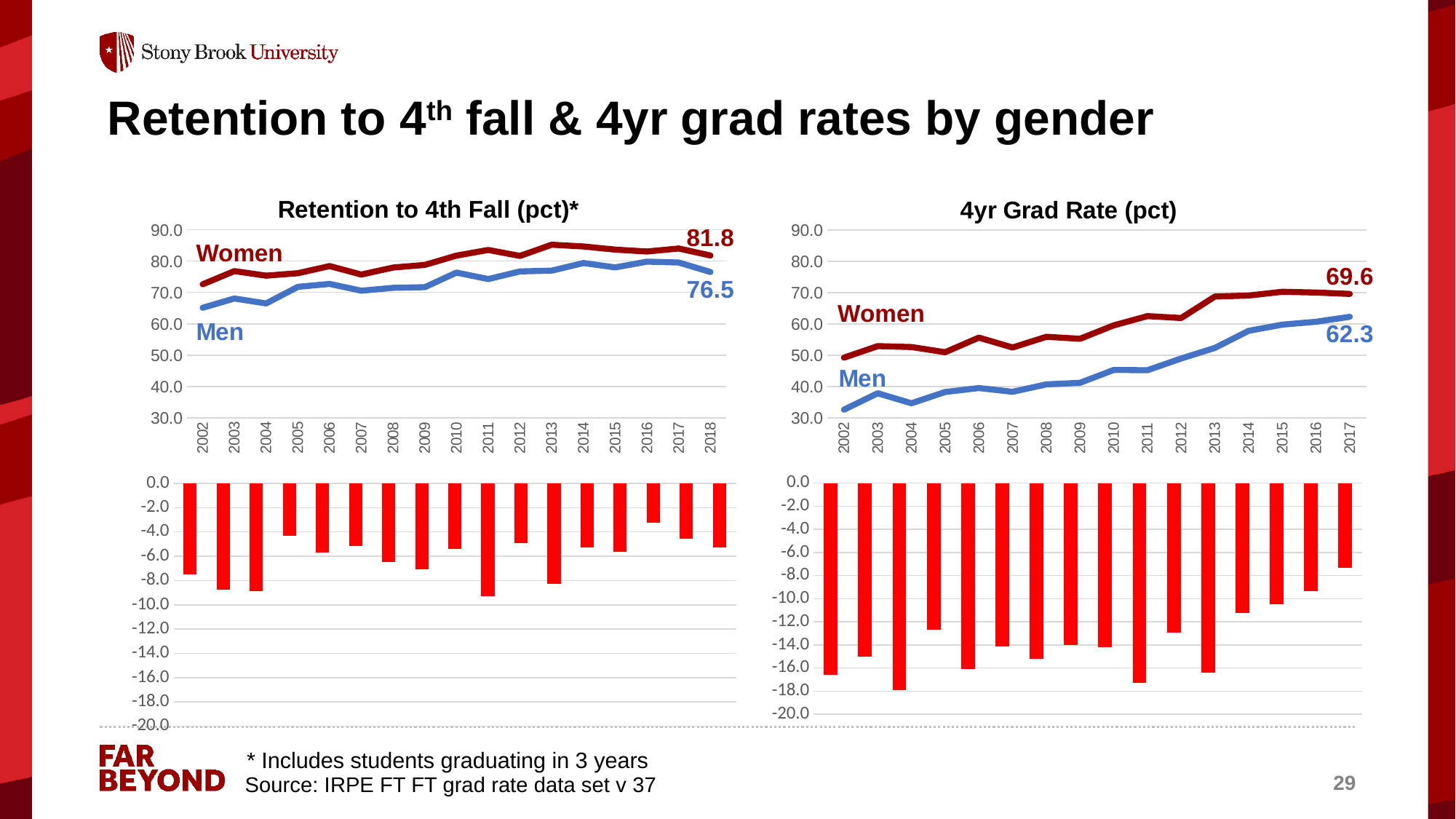

# Retention to 4th fall & 4yr grad rates by gender

### Chart: Retention to 4th Fall (pct)*

| Category | Female | Male |
|---|---|---|
| 2002 | 72.58692480847076 | 65.09868993462102 |
| 2003 | 76.79856237073203 | 68.06580460164993 |
| 2004 | 75.34113060428851 | 66.48675074323887 |
| 2005 | 76.12038338658148 | 71.7728326474711 |
| 2006 | 78.40044712077514 | 72.70935626261124 |
| 2007 | 75.70235383447229 | 70.54809530537686 |
| 2008 | 77.92520874045123 | 71.45726142411084 |
| 2009 | 78.77181804139636 | 71.67048168996531 |
| 2010 | 81.74487531189259 | 76.324395029431 |
| 2011 | 83.53338489845379 | 74.25320056899004 |
| 2012 | 81.62574089754446 | 76.6912257200268 |
| 2013 | 85.21505376344086 | 76.94885489673382 |
| 2014 | 84.65266558966074 | 79.36802973977694 |
| 2015 | 83.64073777064955 | 77.97356828193833 |
| 2016 | 83.04959289415248 | 79.81012658227849 |
| 2017 | 84.00272294077602 | 79.53873447664105 |
| 2018 | 81.76328502415458 | 76.4979639325189 |

### Chart: 4yr Grad Rate (pct)

| Category | Female | Male |
|---|---|---|
| 2002 | 49.23629829290206 | 32.648221343873516 |
| 2003 | 52.906403940886705 | 37.882764654418196 |
| 2004 | 52.63157894736842 | 34.69945355191257 |
| 2005 | 50.96000000000001 | 38.28250401284109 |
| 2006 | 55.63114134542706 | 39.551699204627624 |
| 2007 | 52.467729688686404 | 38.349514563106794 |
| 2008 | 55.8891454965358 | 40.71020925808497 |
| 2009 | 55.26104417670683 | 41.225806451612904 |
| 2010 | 59.5514950166113 | 45.32374100719424 |
| 2011 | 62.488728584310195 | 45.23470839260313 |
| 2012 | 61.89669771380186 | 48.96182183523108 |
| 2013 | 68.72759856630825 | 52.35700817096166 |
| 2014 | 69.06300484652665 | 57.80669144981413 |
| 2015 | 70.2485966319166 | 59.78602894902454 |
| 2016 | 70.02220577350111 | 60.69620253164557 |
| 2017 | 69.571136827774 | 62.270845653459496 |

### Chart

| Category | Gap |
|---|---|
| 2002 | -16.588076949028547 |
| 2003 | -15.023639286468509 |
| 2004 | -17.93212539545585 |
| 2005 | -12.67749598715892 |
| 2006 | -16.079442140799436 |
| 2007 | -14.11821512557961 |
| 2008 | -15.178936238450824 |
| 2009 | -14.035237725093928 |
| 2010 | -14.227754009417055 |
| 2011 | -17.254020191707063 |
| 2012 | -12.934875878570786 |
| 2013 | -16.370590395346582 |
| 2014 | -11.256313396712521 |
| 2015 | -10.462567682892058 |
| 2016 | -9.326003241855545 |
| 2017 | -7.300291174314502 |
Women

### Chart

| Category | Gap |
|---|---|
| 2002 | -7.488234873849734 |
| 2003 | -8.732757769082099 |
| 2004 | -8.854379861049637 |
| 2005 | -4.347550739110375 |
| 2006 | -5.6910908581639035 |
| 2007 | -5.154258529095429 |
| 2008 | -6.4679473163403856 |
| 2009 | -7.101336351431044 |
| 2010 | -5.4204802824615825 |
| 2011 | -9.28018432946375 |
| 2012 | -4.934515177517667 |
| 2013 | -8.266198866707043 |
| 2014 | -5.284635849883799 |
| 2015 | -5.667169488711224 |
| 2016 | -3.239466311873997 |
| 2017 | -4.532061983535925 |
| 2018 | -5.265321091635684 |
* Includes students graduating in 3 years
Source: IRPE FT FT grad rate data set v 37